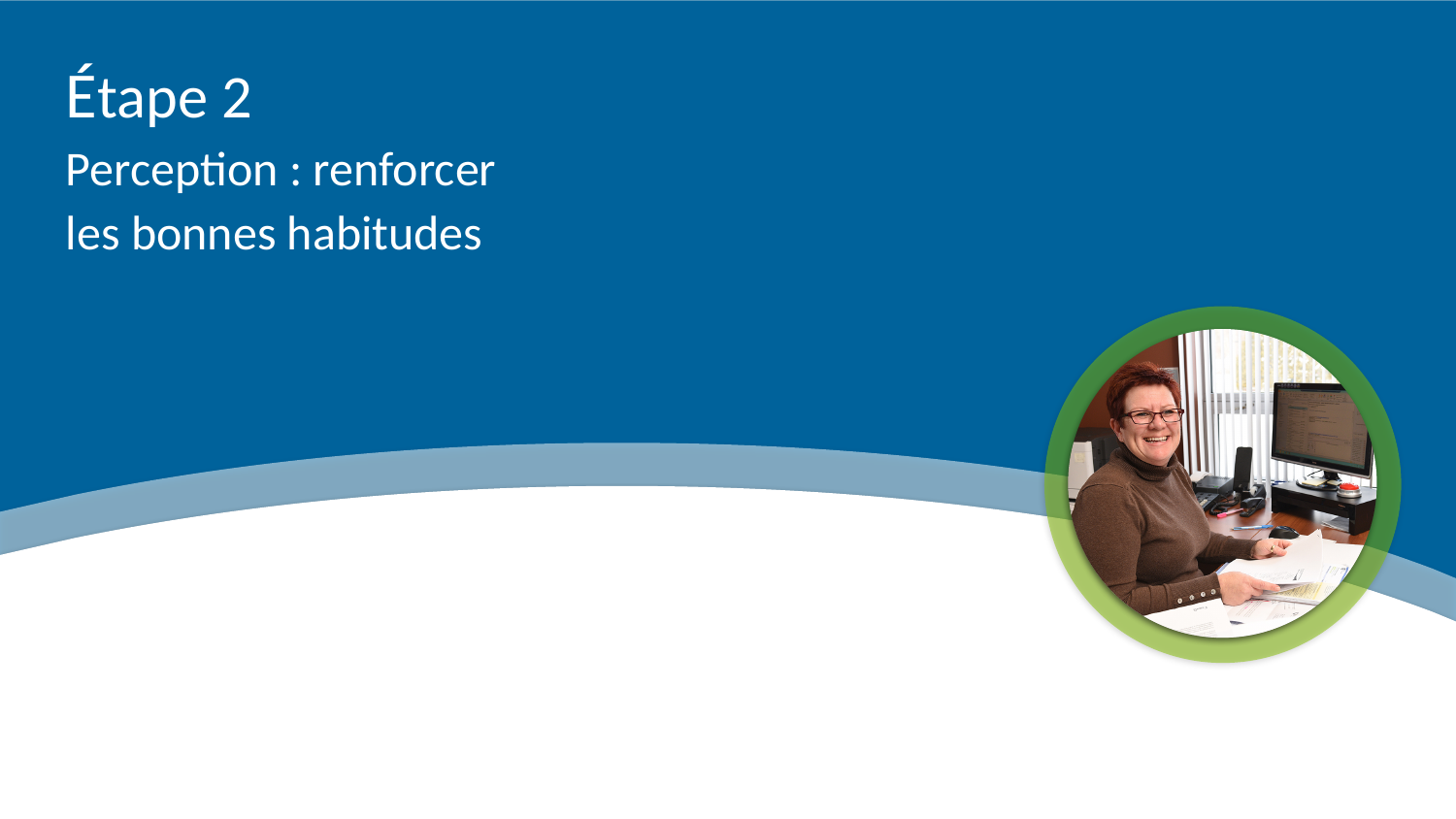

# Étape 2 Perception : renforcer les bonnes habitudes